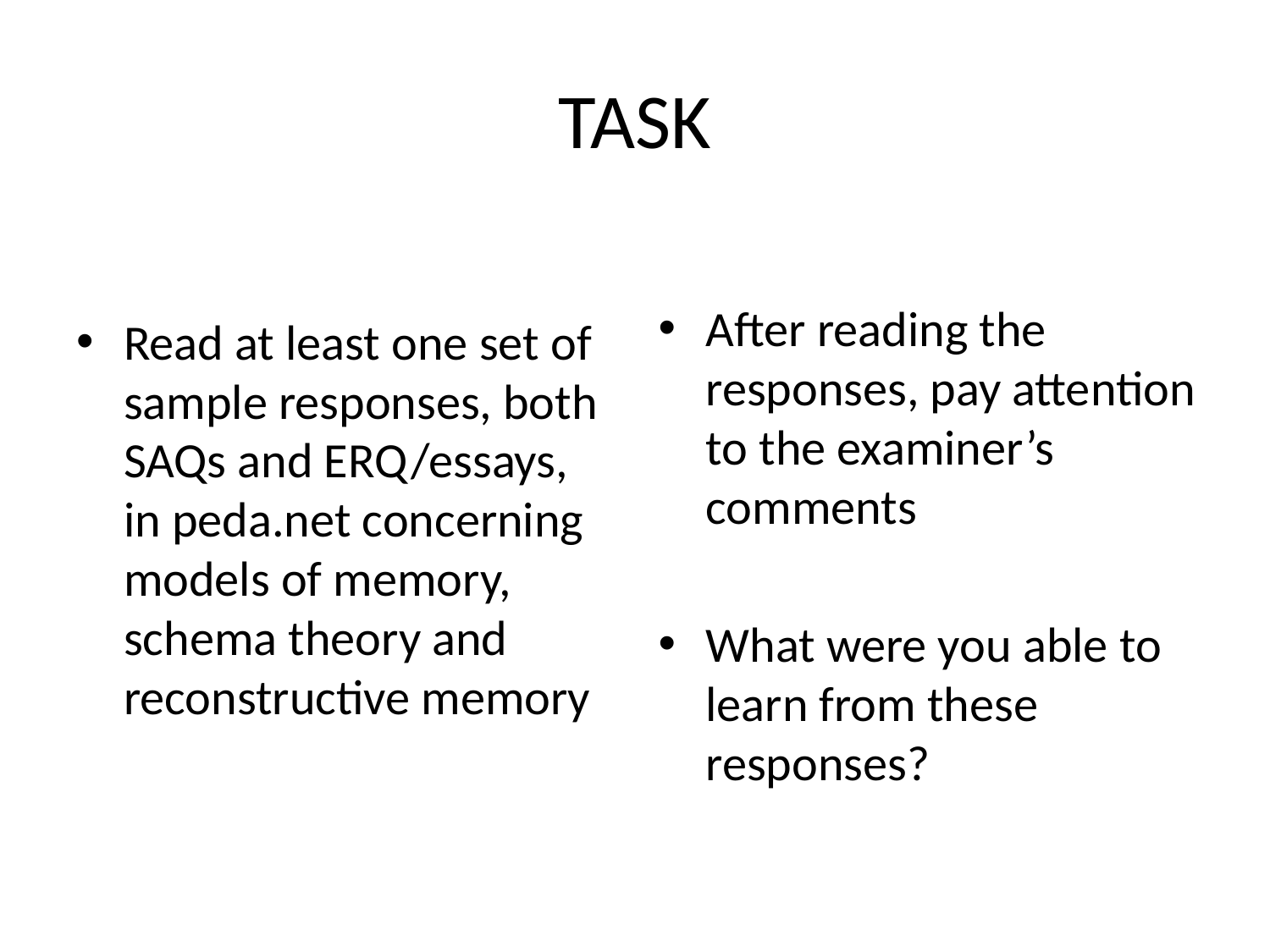

# TASK

Read at least one set of sample responses, both SAQs and ERQ/essays, in peda.net concerning models of memory, schema theory and reconstructive memory

After reading the responses, pay attention to the examiner’s comments

What were you able to learn from these responses?